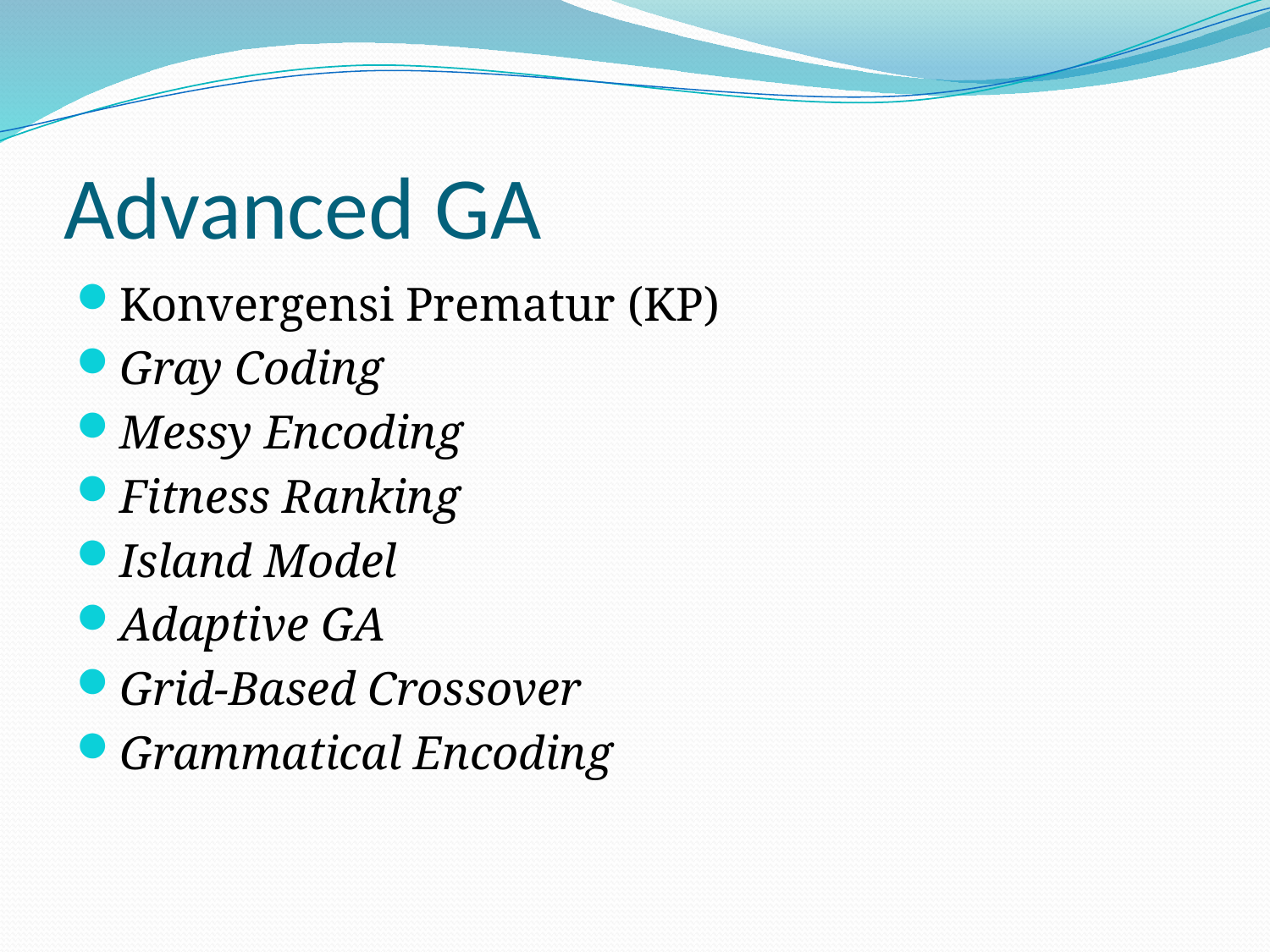

# Advanced GA
Konvergensi Prematur (KP)
Gray Coding
Messy Encoding
Fitness Ranking
Island Model
Adaptive GA
Grid-Based Crossover
Grammatical Encoding